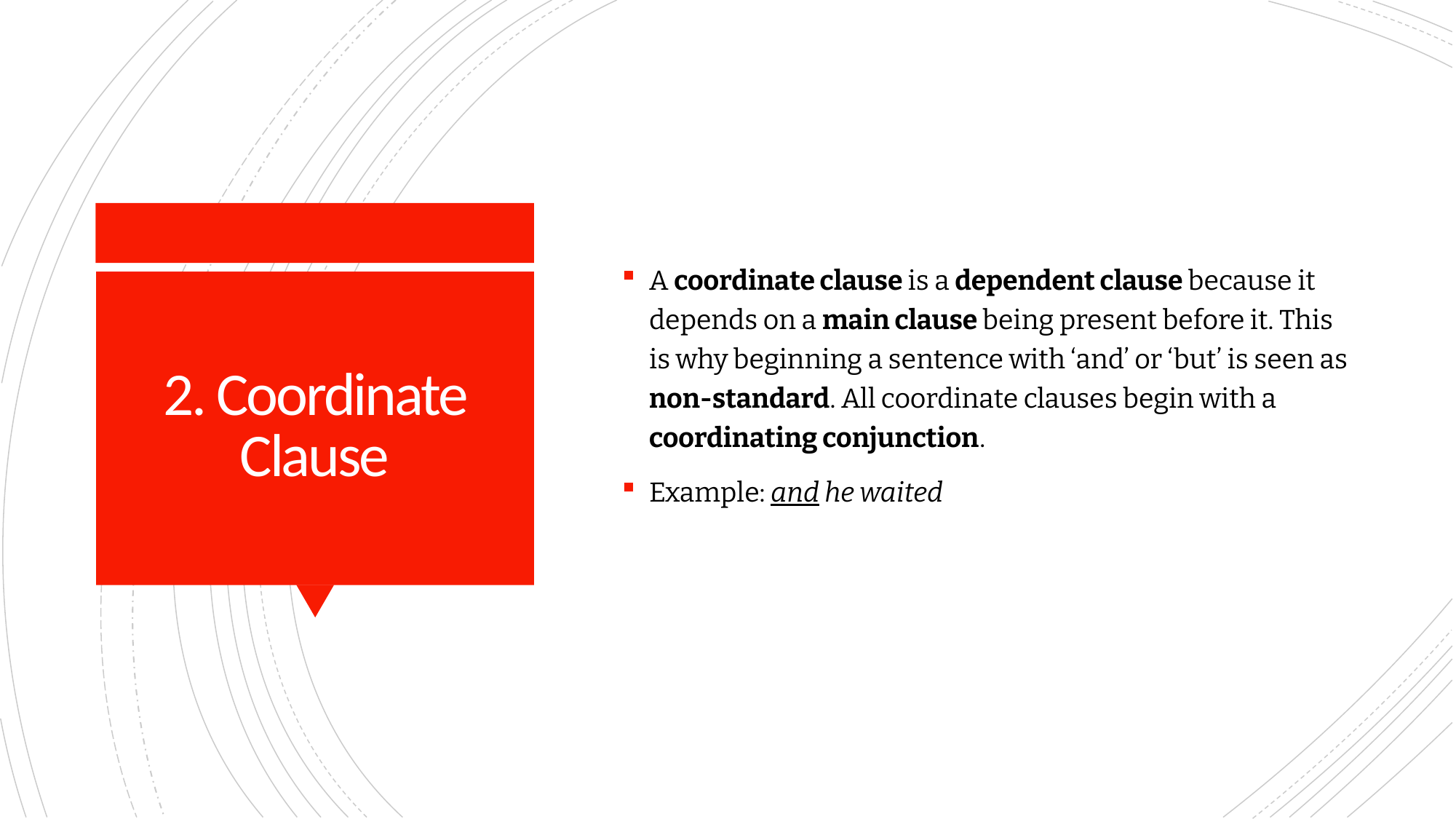

A coordinate clause is a dependent clause because it depends on a main clause being present before it. This is why beginning a sentence with ‘and’ or ‘but’ is seen as non-standard. All coordinate clauses begin with a coordinating conjunction.
Example: and he waited

# 2. Coordinate Clause